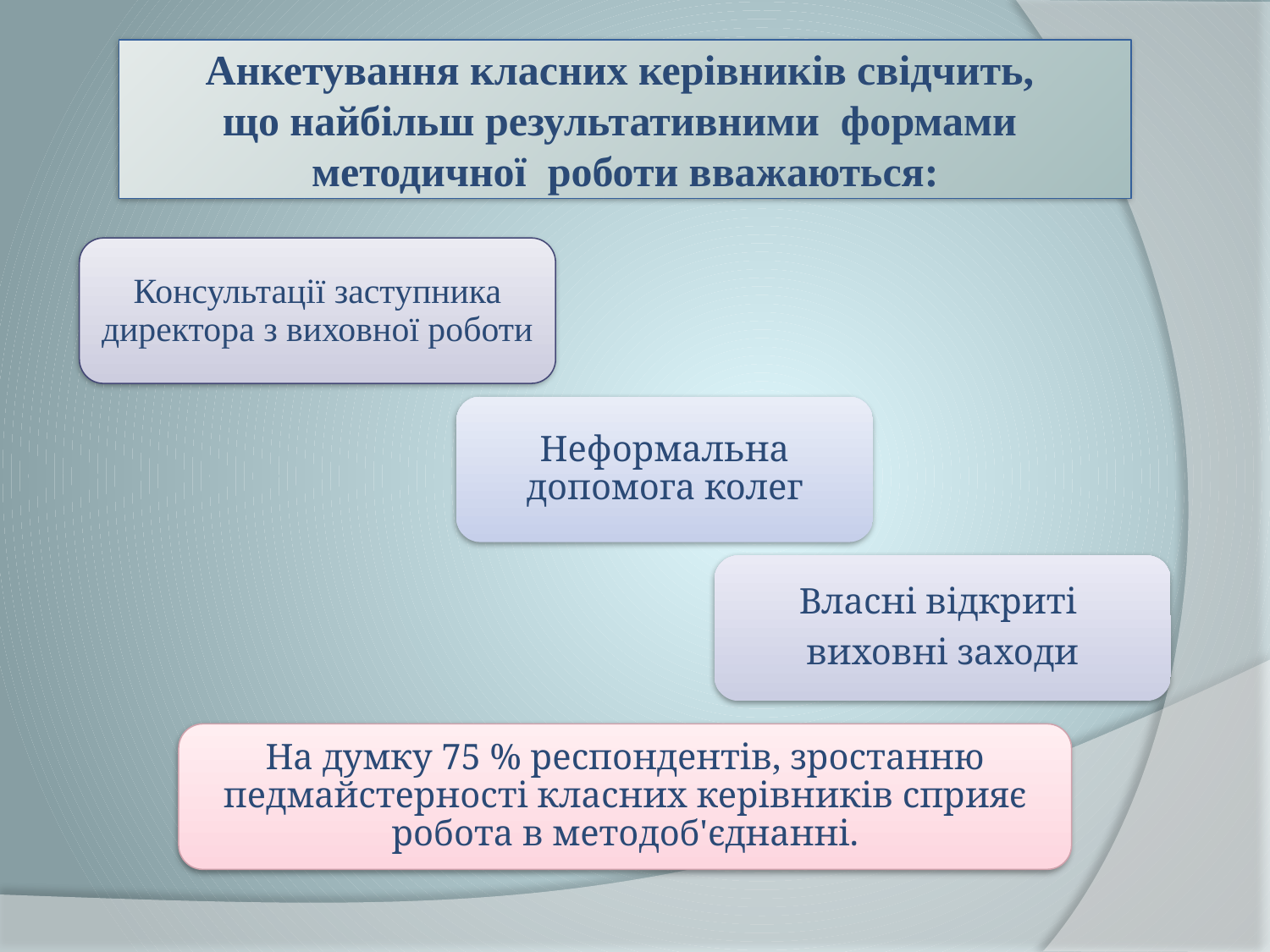

# Анкетування класних керівників свідчить, що найбільш результативними  формами методичної  роботи вважаються:
Консультації заступника директора з виховної роботи
Неформальна допомога колег
Власні відкриті
виховні заходи
На думку 75 % респондентів, зростанню педмайстерності класних керівників сприяє робота в методоб'єднанні.